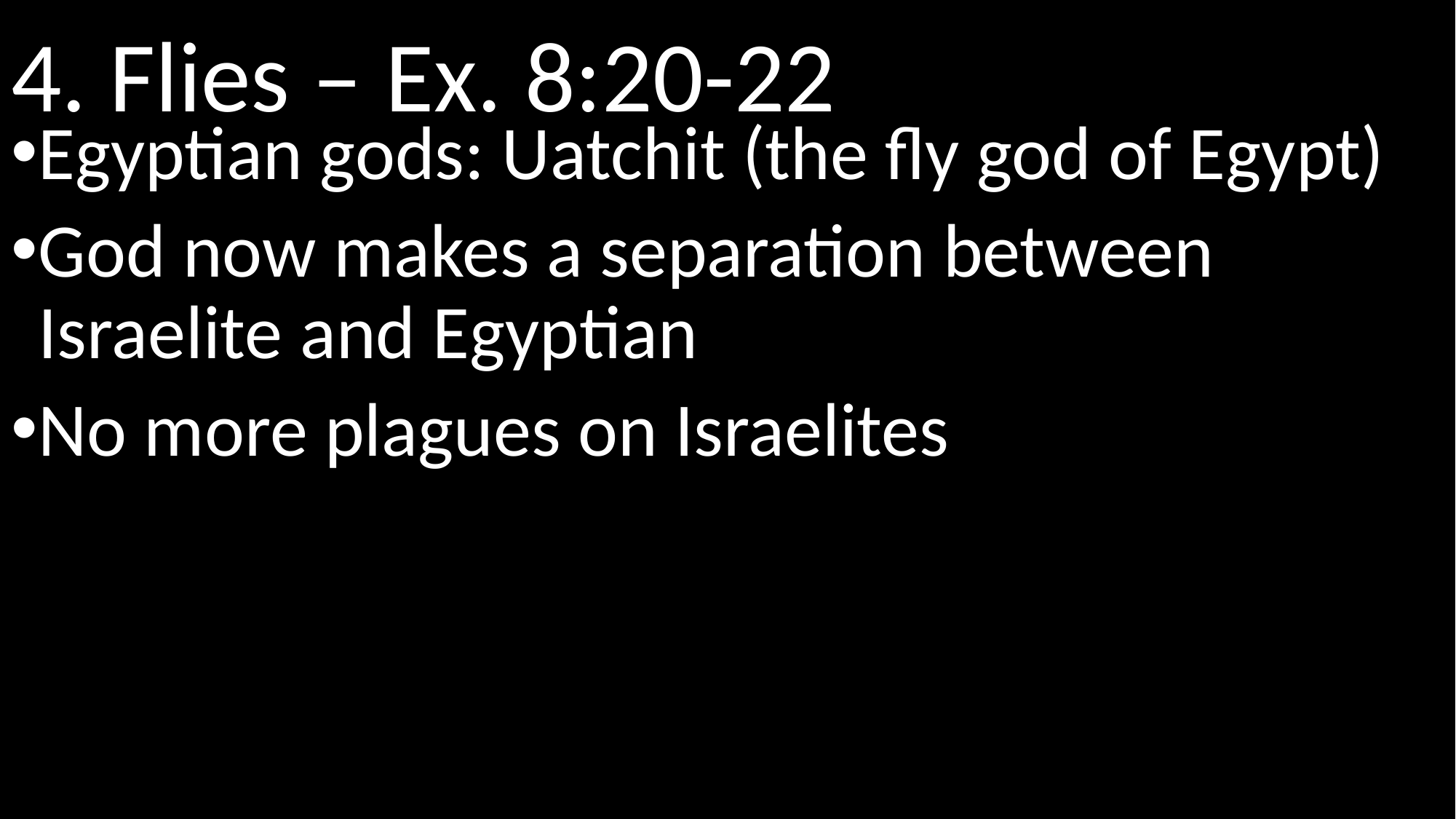

# 4. Flies – Ex. 8:20-22
Egyptian gods: Uatchit (the fly god of Egypt)
God now makes a separation between Israelite and Egyptian
No more plagues on Israelites